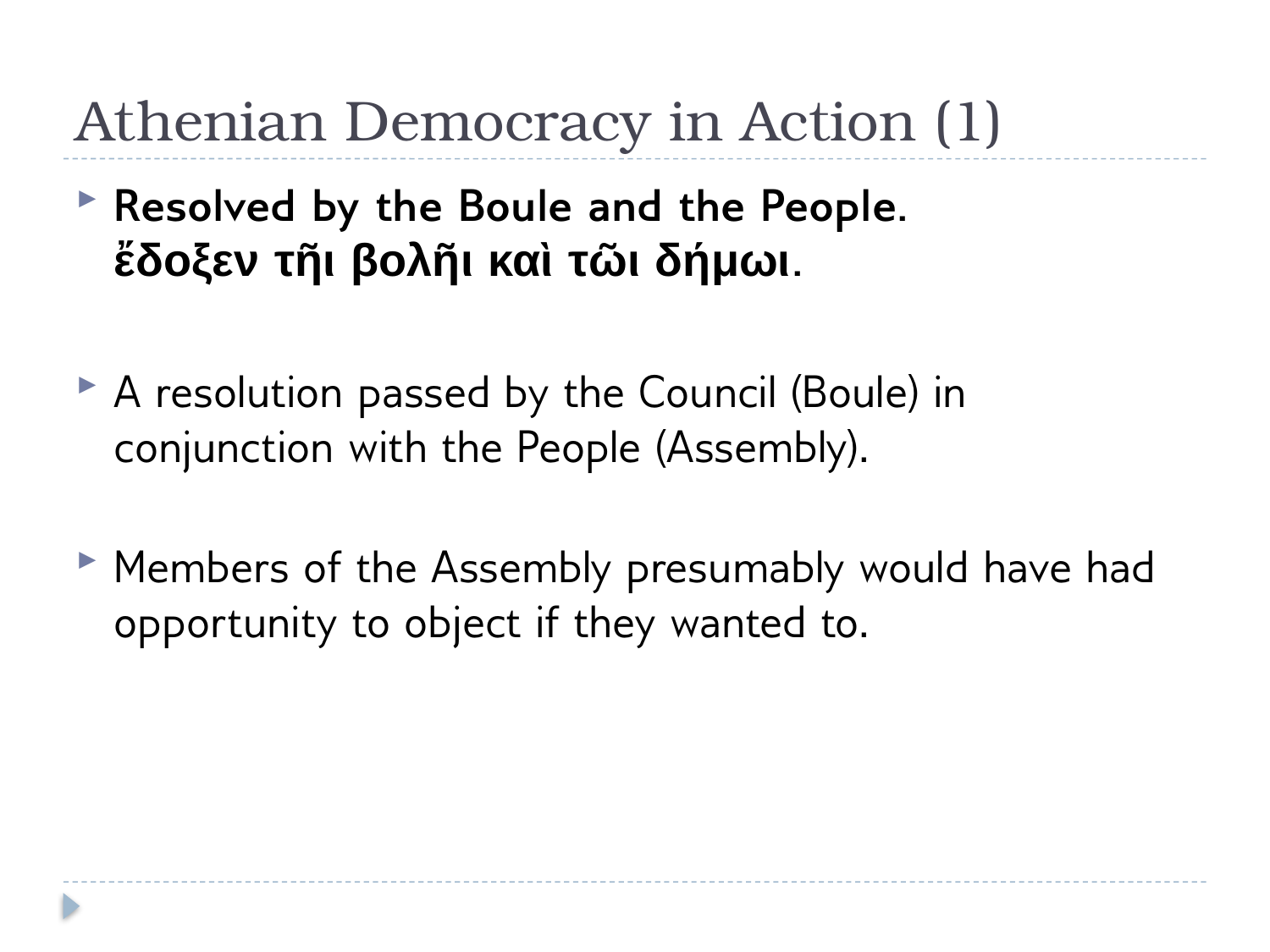

# Athenian Democracy in Action (1)
Resolved by the Boule and the People.
ἔδοξεν τῆι βολῆι καὶ τῶι δήμωι.

A resolution passed by the Council (Boule) in conjunction with the People (Assembly).
Members of the Assembly presumably would have had opportunity to object if they wanted to.